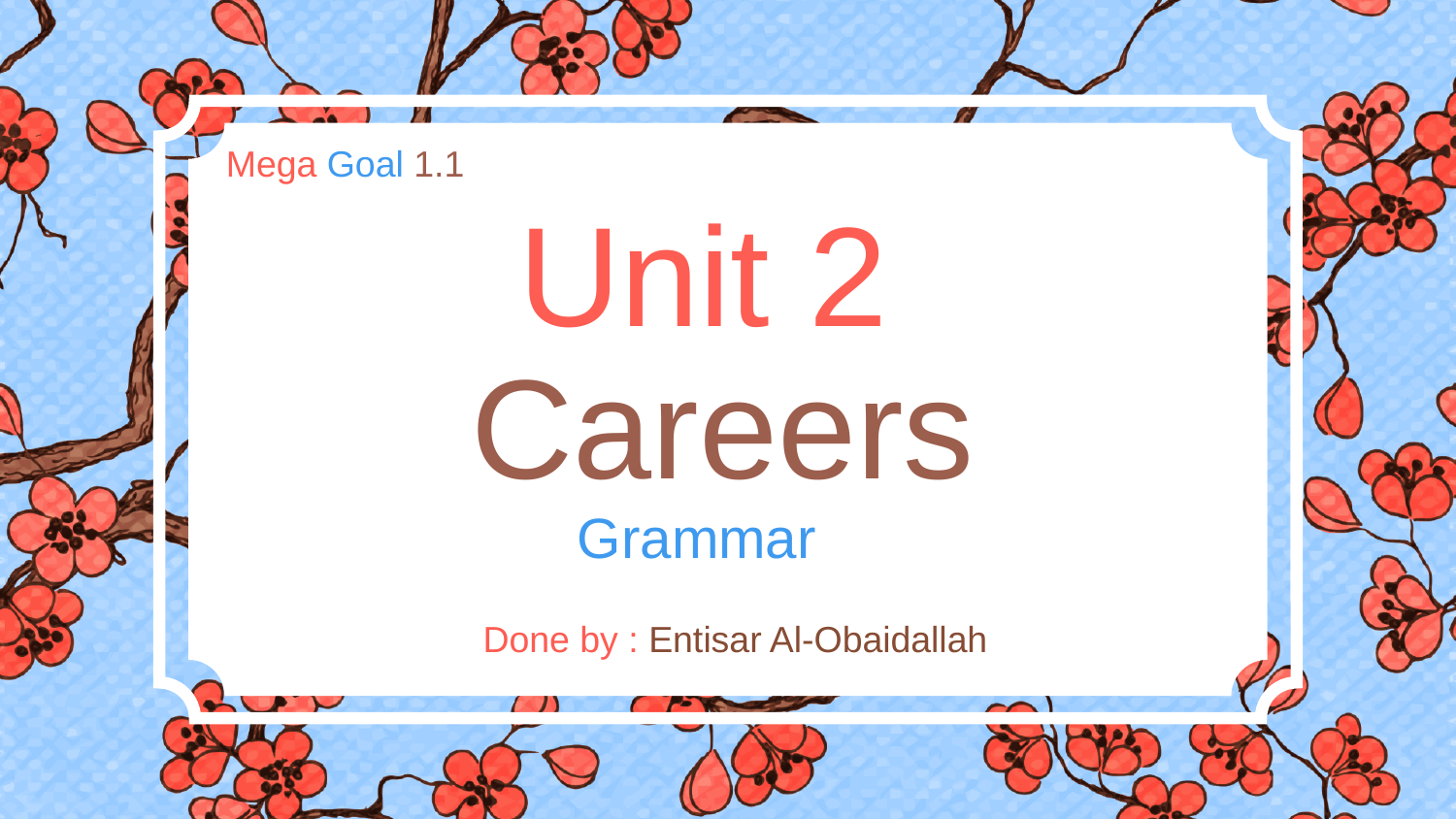

Mega Goal 1.1
# Unit 2 Careers Grammar
Done by : Entisar Al-Obaidallah